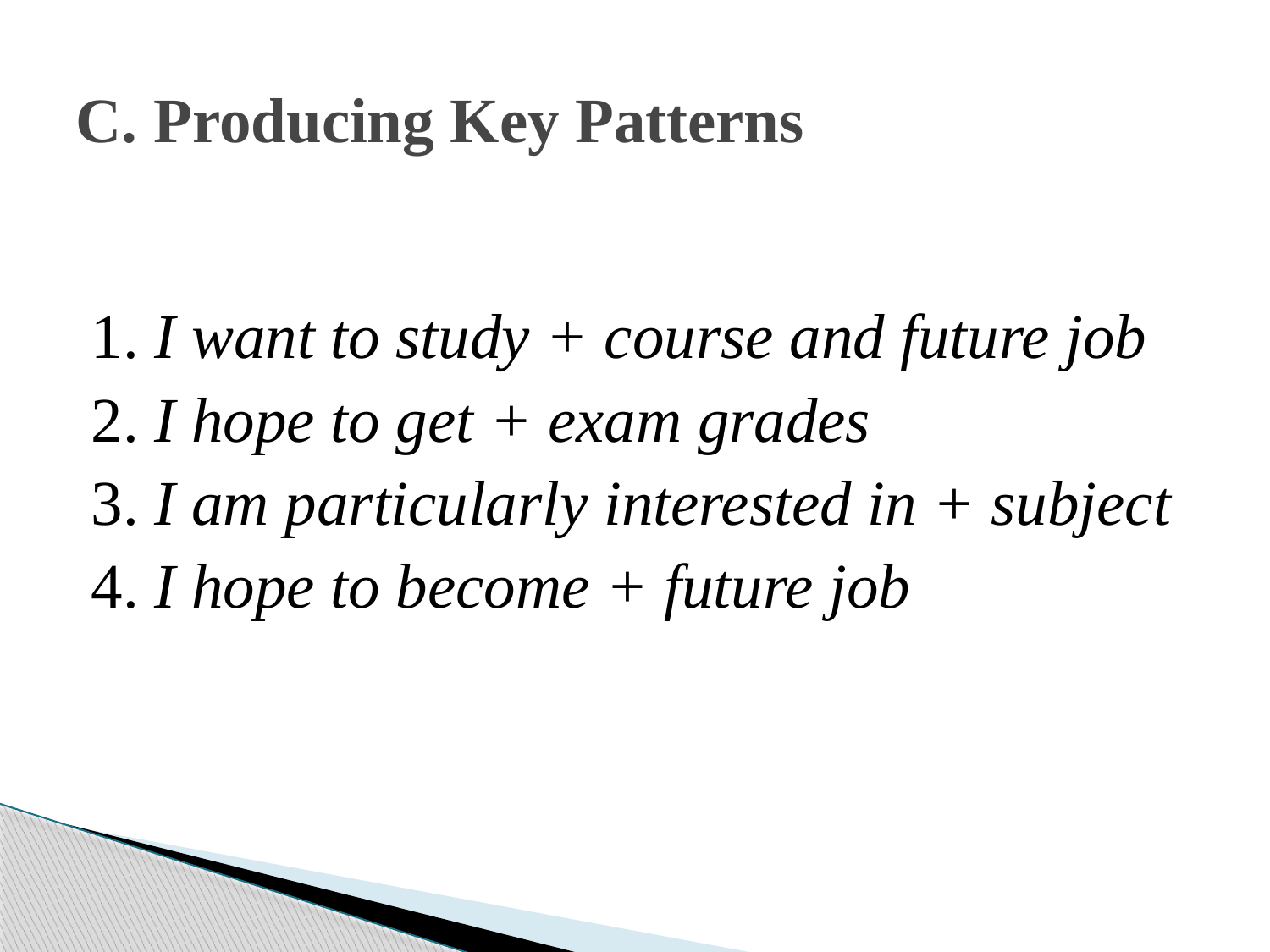

# C. Producing Key Patterns

1. I want to study + course and future job
2. I hope to get + exam grades
3. I am particularly interested in + subject
4. I hope to become + future job